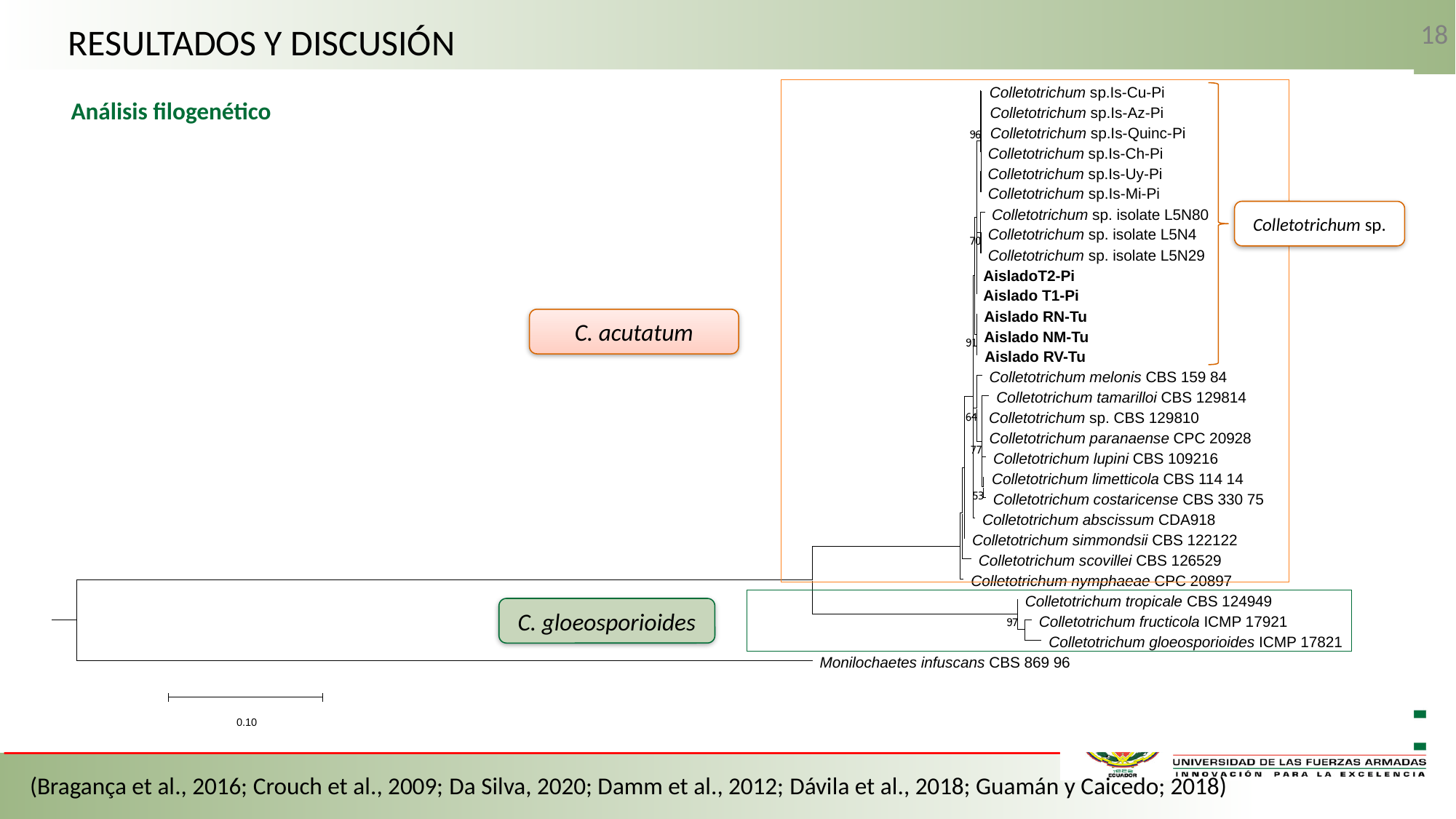

18
RESULTADOS Y DISCUSIÓN

 Colletotrichum sp.Is-Cu-Pi

 Colletotrichum sp.Is-Az-Pi

 Colletotrichum sp.Is-Quinc-Pi
96

 Colletotrichum sp.Is-Ch-Pi
 Colletotrichum sp.Is-Uy-Pi

 Colletotrichum sp.Is-Mi-Pi

 Colletotrichum sp. isolate L5N80

 Colletotrichum sp. isolate L5N4

70

 Colletotrichum sp. isolate L5N29
 AisladoT2-Pi

 Aislado T1-Pi
 Aislado RN-Tu

 Aislado NM-Tu

91

 Aislado RV-Tu
 Colletotrichum melonis CBS 159 84

 Colletotrichum tamarilloi CBS 129814

 Colletotrichum sp. CBS 129810

64

 Colletotrichum paranaense CPC 20928

77
 Colletotrichum lupini CBS 109216

 Colletotrichum limetticola CBS 114 14

53
 Colletotrichum costaricense CBS 330 75
 Colletotrichum abscissum CDA918

 Colletotrichum simmondsii CBS 122122

 Colletotrichum scovillei CBS 126529
 Colletotrichum nymphaeae CPC 20897

 Colletotrichum tropicale CBS 124949

 Colletotrichum fructicola ICMP 17921

97

 Colletotrichum gloeosporioides ICMP 17821
 Monilochaetes infuscans CBS 869 96

0.10
F

Colletotrichum sp.
C. acutatum

C. gloeosporioides
Análisis filogenético

(Bragança et al., 2016; Crouch et al., 2009; Da Silva, 2020; Damm et al., 2012; Dávila et al., 2018; Guamán y Caicedo; 2018)